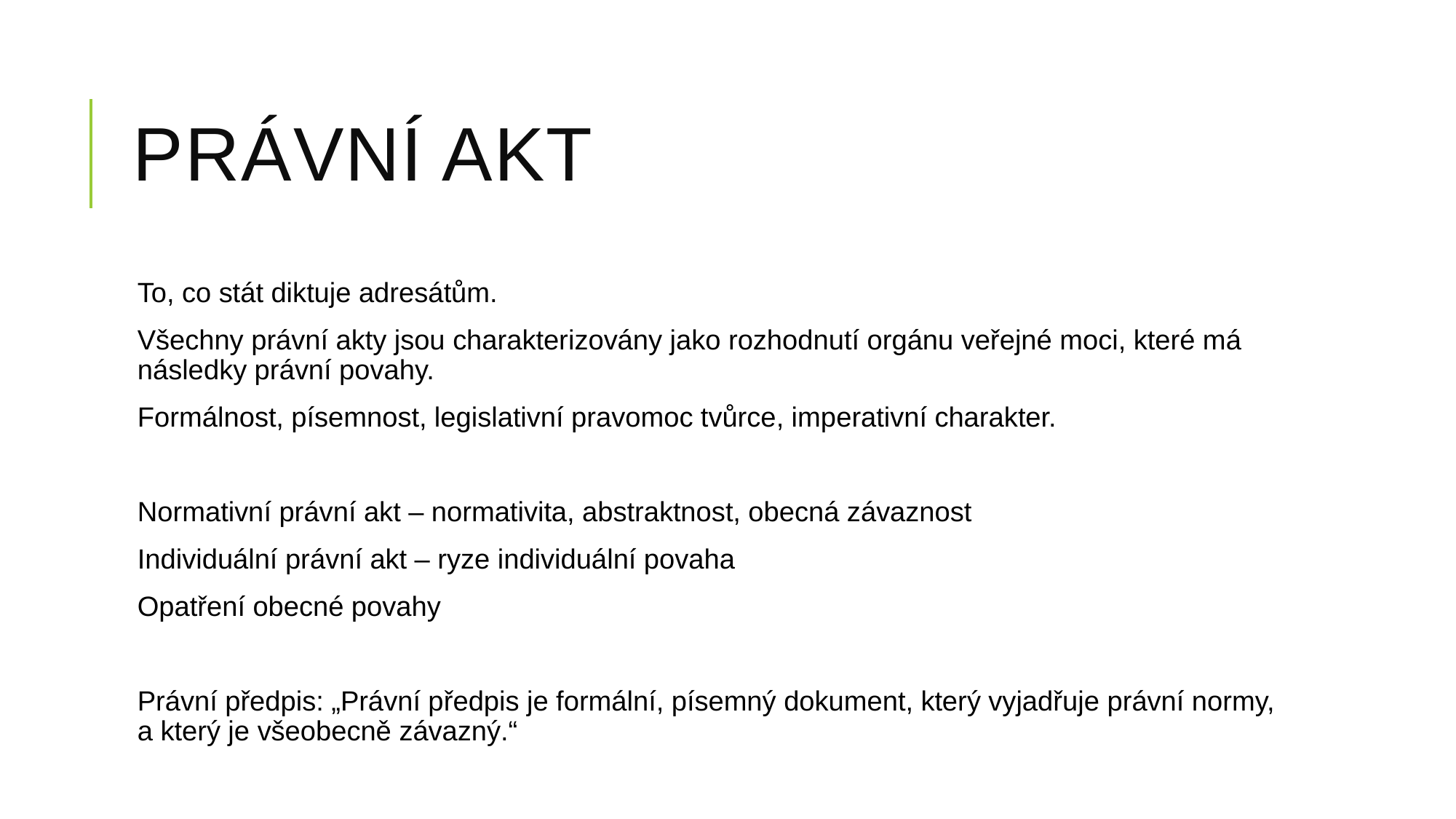

# Právní akt
To, co stát diktuje adresátům.
Všechny právní akty jsou charakterizovány jako rozhodnutí orgánu veřejné moci, které má následky právní povahy.
Formálnost, písemnost, legislativní pravomoc tvůrce, imperativní charakter.

Normativní právní akt – normativita, abstraktnost, obecná závaznost
Individuální právní akt – ryze individuální povaha
Opatření obecné povahy

Právní předpis: „Právní předpis je formální, písemný dokument, který vyjadřuje právní normy, a který je všeobecně závazný.“